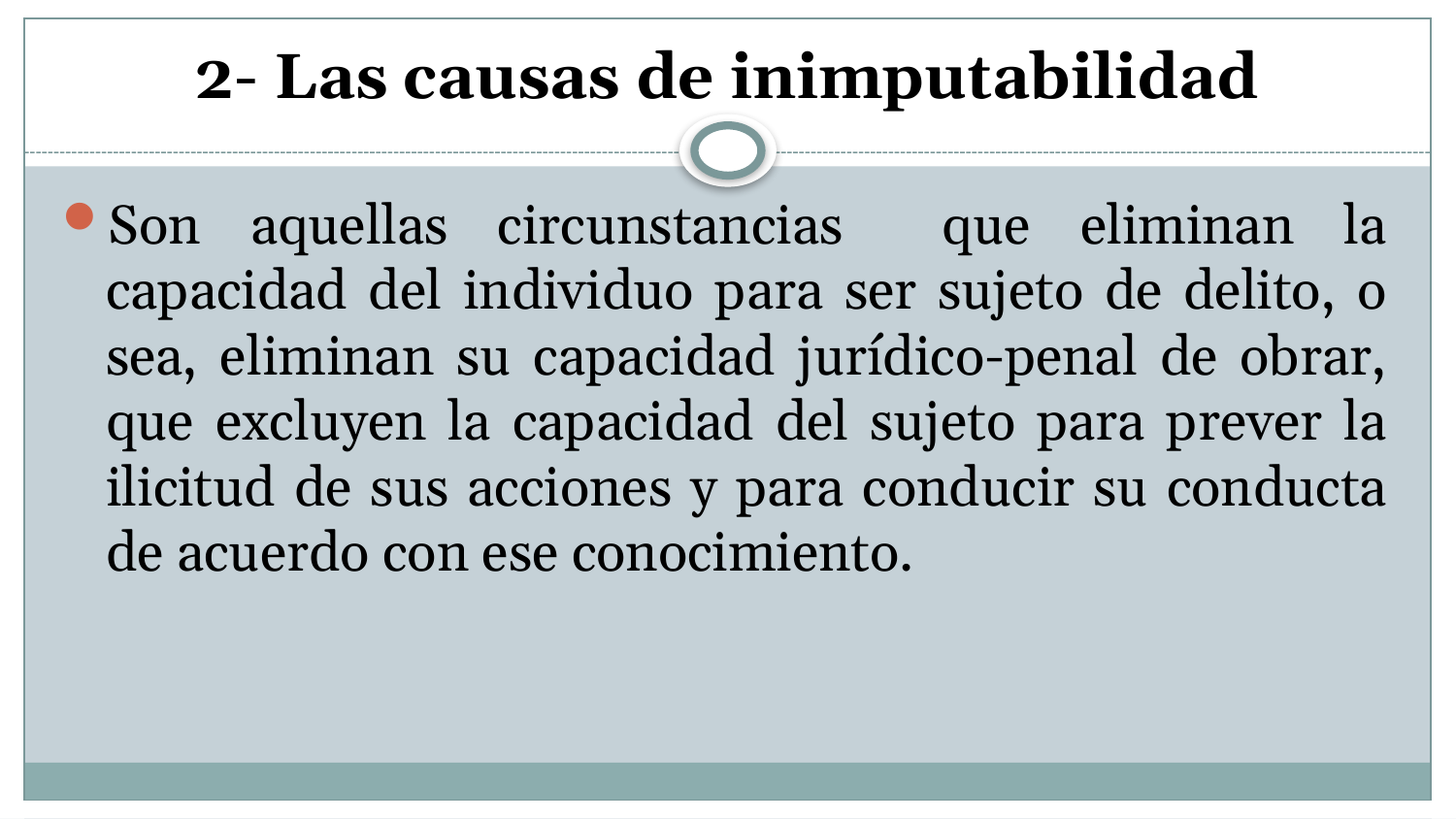

# 2- Las causas de inimputabilidad
Son aquellas circunstancias  que eliminan la capacidad del individuo para ser sujeto de delito, o sea, eliminan su capacidad jurídico-penal de obrar, que excluyen la capacidad del sujeto para prever la ilicitud de sus acciones y para conducir su conducta de acuerdo con ese conocimiento.